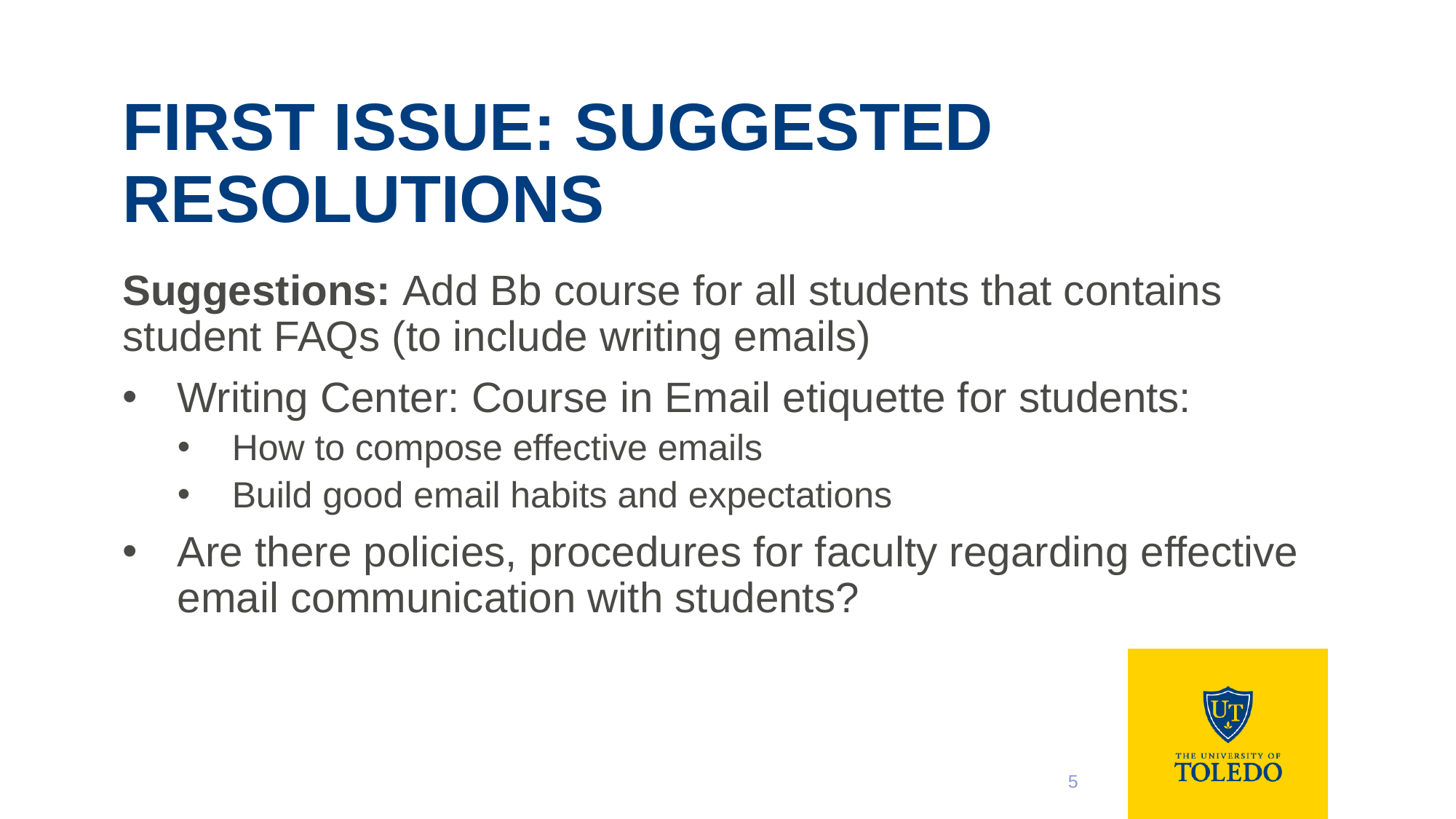

# First Issue: Suggested REsolutions
Suggestions: Add Bb course for all students that contains student FAQs (to include writing emails)
Writing Center: Course in Email etiquette for students:
How to compose effective emails
Build good email habits and expectations
Are there policies, procedures for faculty regarding effective email communication with students?

5